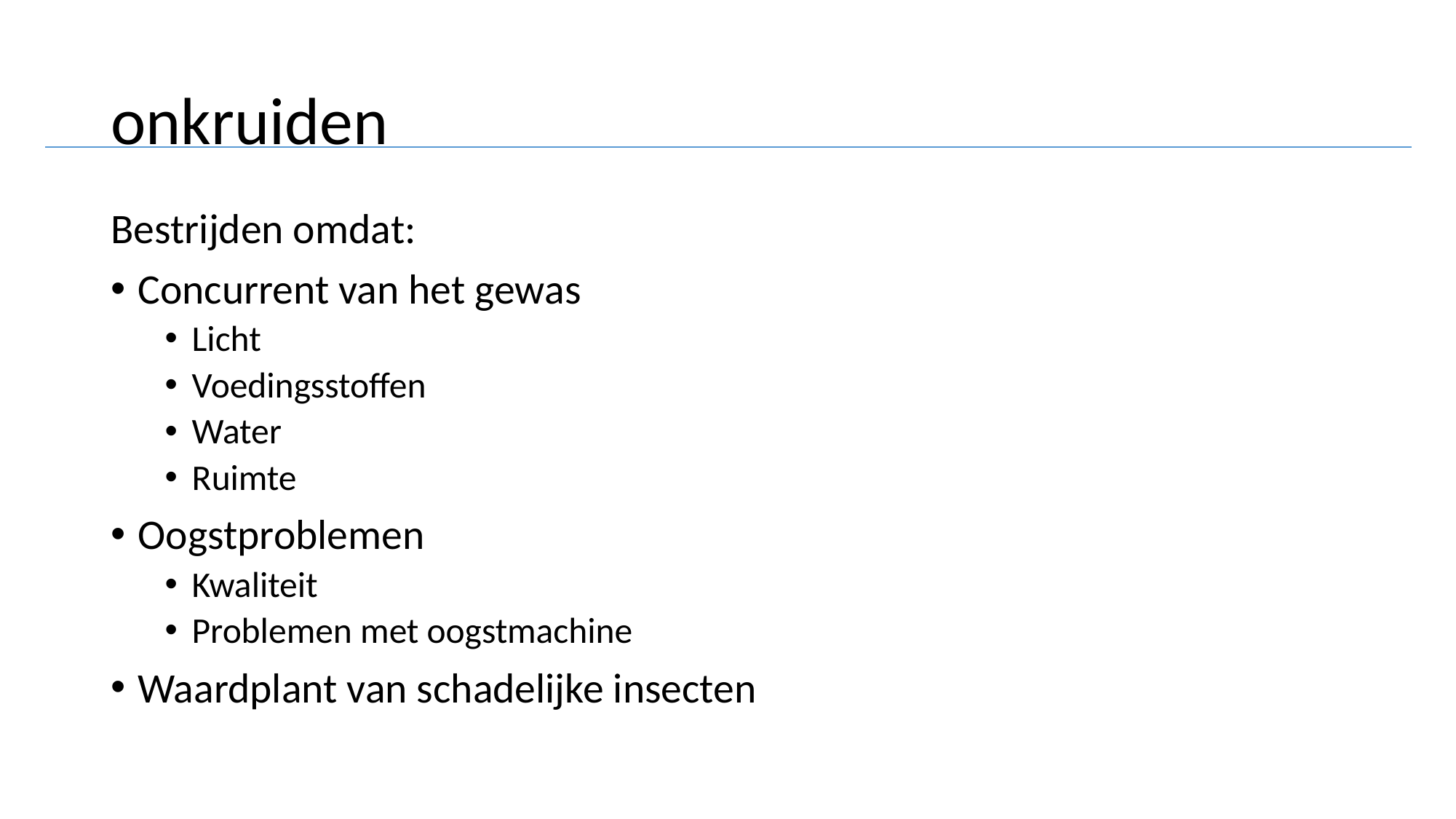

# onkruiden
Bestrijden omdat:
Concurrent van het gewas
Licht
Voedingsstoffen
Water
Ruimte
Oogstproblemen
Kwaliteit
Problemen met oogstmachine
Waardplant van schadelijke insecten